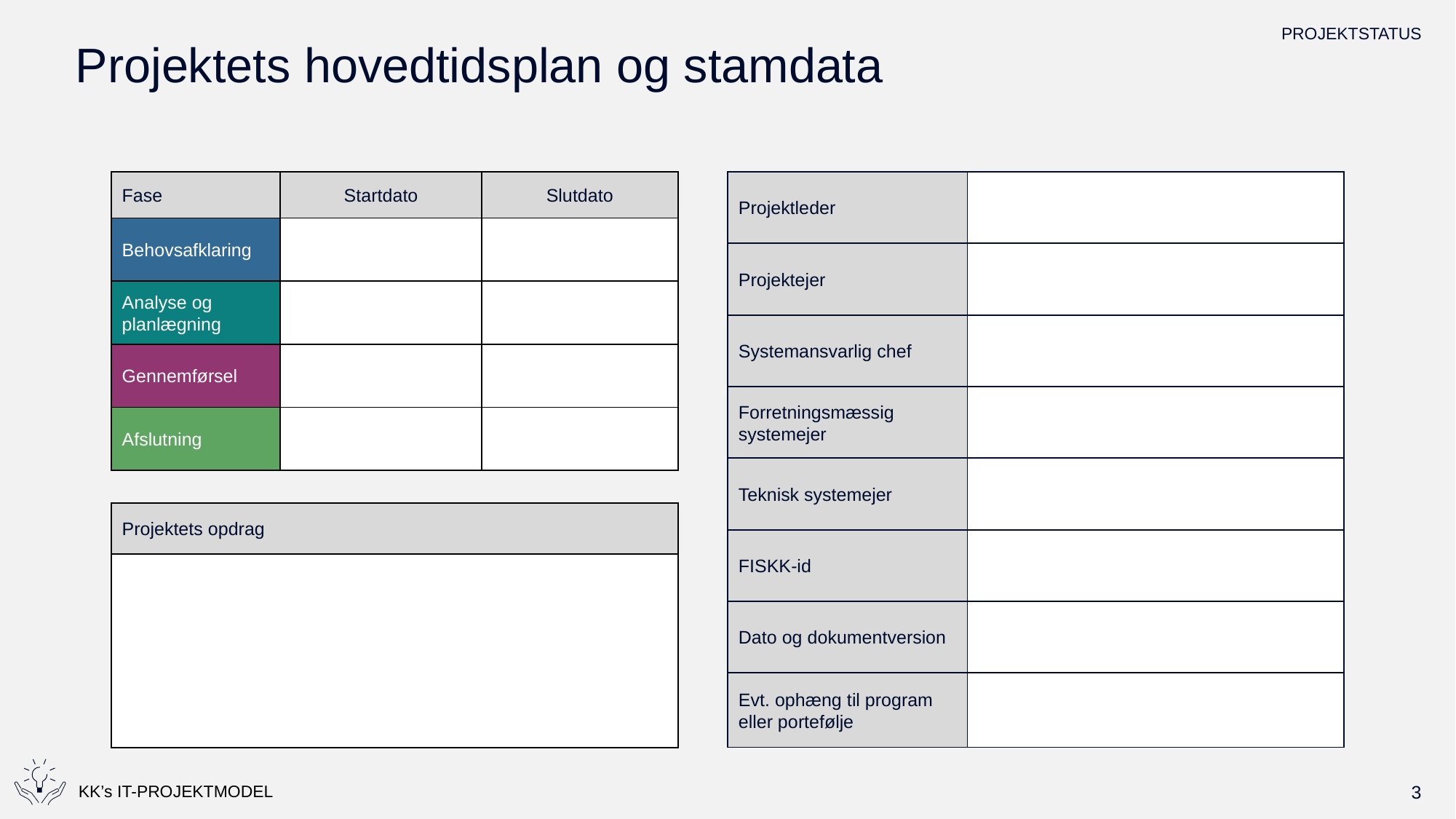

# Projektets hovedtidsplan og stamdata
| Fase | Startdato | Slutdato |
| --- | --- | --- |
| Behovsafklaring |  |  |
| Analyse og planlægning |  |  |
| Gennemførsel |  |  |
| Afslutning |  |  |
| Projektleder |  |
| --- | --- |
| Projektejer |  |
| Systemansvarlig chef |  |
| Forretningsmæssig systemejer |  |
| Teknisk systemejer |  |
| FISKK-id |  |
| Dato og dokumentversion |  |
| Evt. ophæng til program eller portefølje |  |
| Projektets opdrag |
| --- |
|  |
3